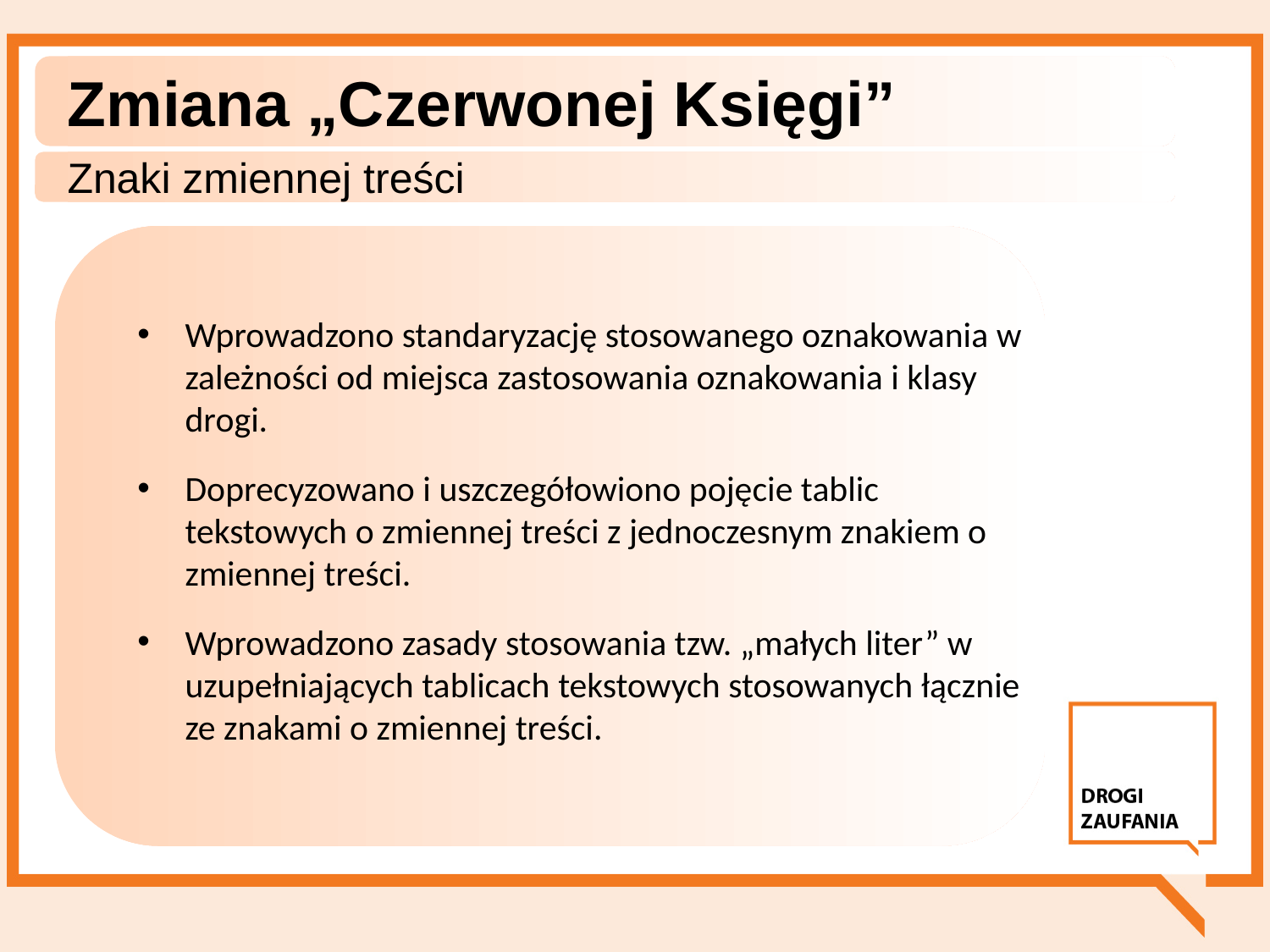

# Zmiana „Czerwonej Księgi”
Znaki zmiennej treści
Wprowadzono standaryzację stosowanego oznakowania w zależności od miejsca zastosowania oznakowania i klasy drogi.

Doprecyzowano i uszczegółowiono pojęcie tablic tekstowych o zmiennej treści z jednoczesnym znakiem o zmiennej treści.

Wprowadzono zasady stosowania tzw. „małych liter” w uzupełniających tablicach tekstowych stosowanych łącznie ze znakami o zmiennej treści.